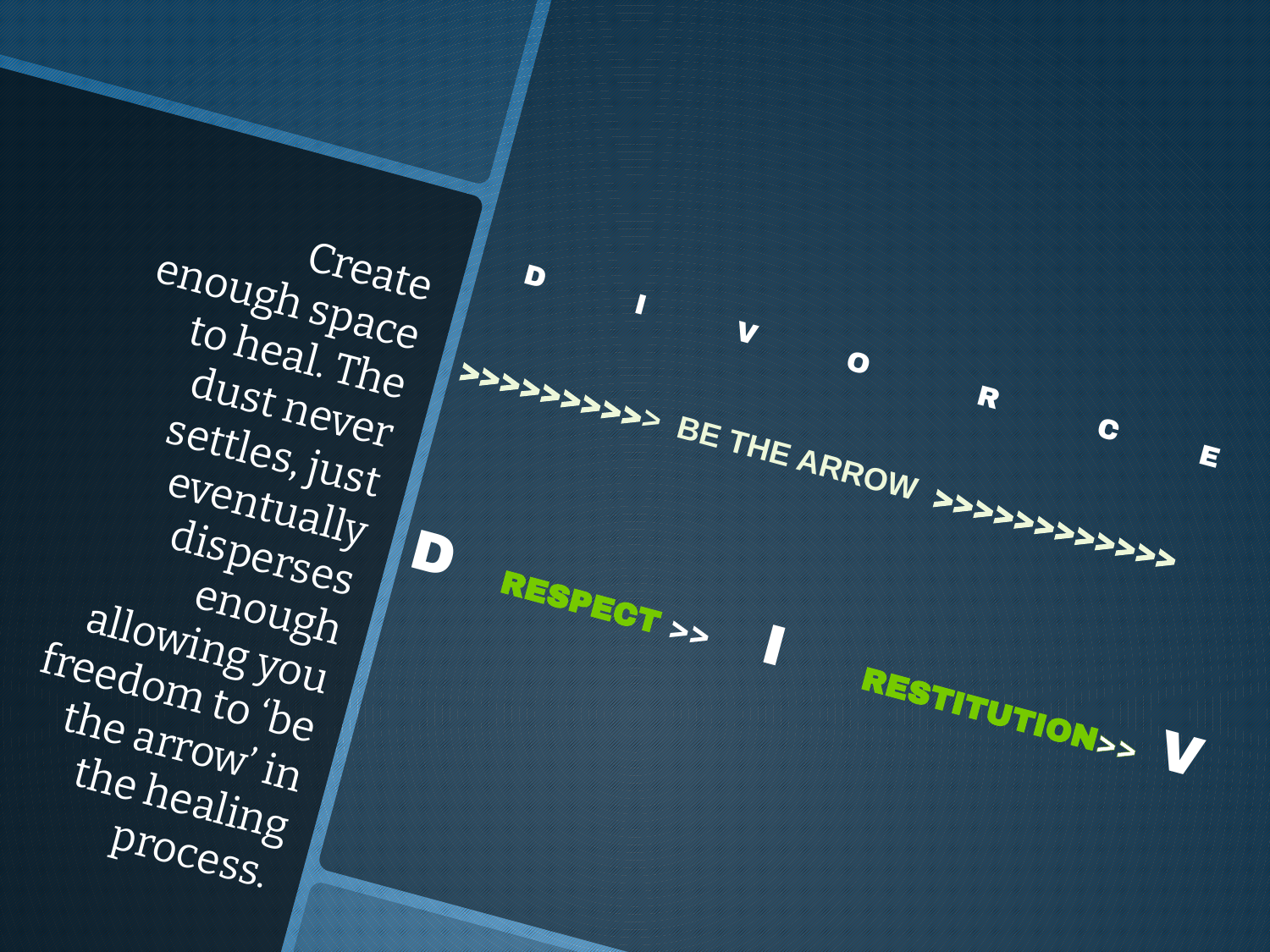

# Create enough space to heal. The dust never settles, just eventually disperses enough allowing you freedom to ‘be the arrow’ in the healing process.
    D          I          V          O            R           C         E

>>>>>>>>>>  BE THE ARROW  >>>>>>>>>>>>

D    RESPECT >>     I       RESTITUTION>>  V